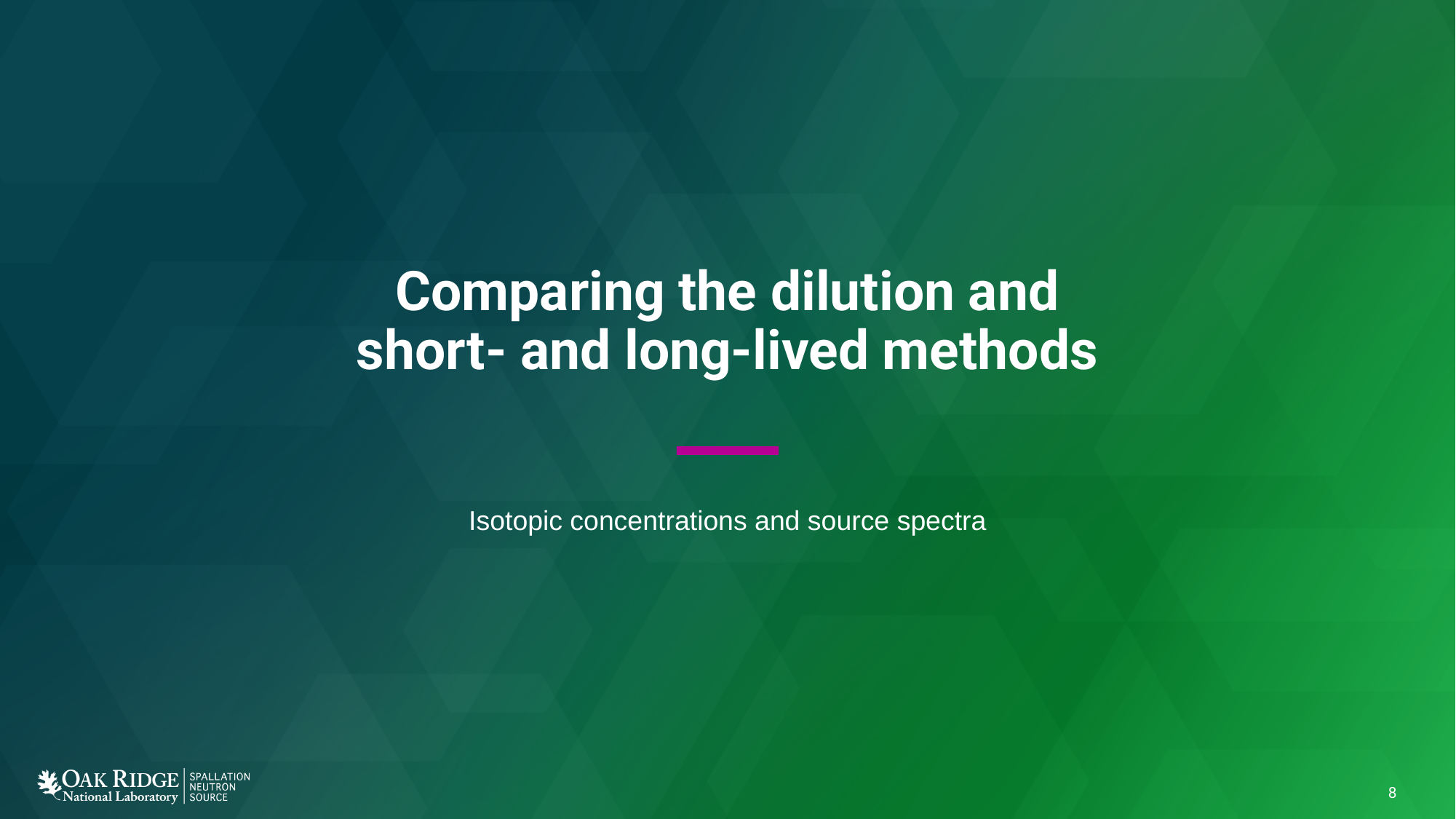

# Comparing the dilution and short- and long-lived methods
Isotopic concentrations and source spectra